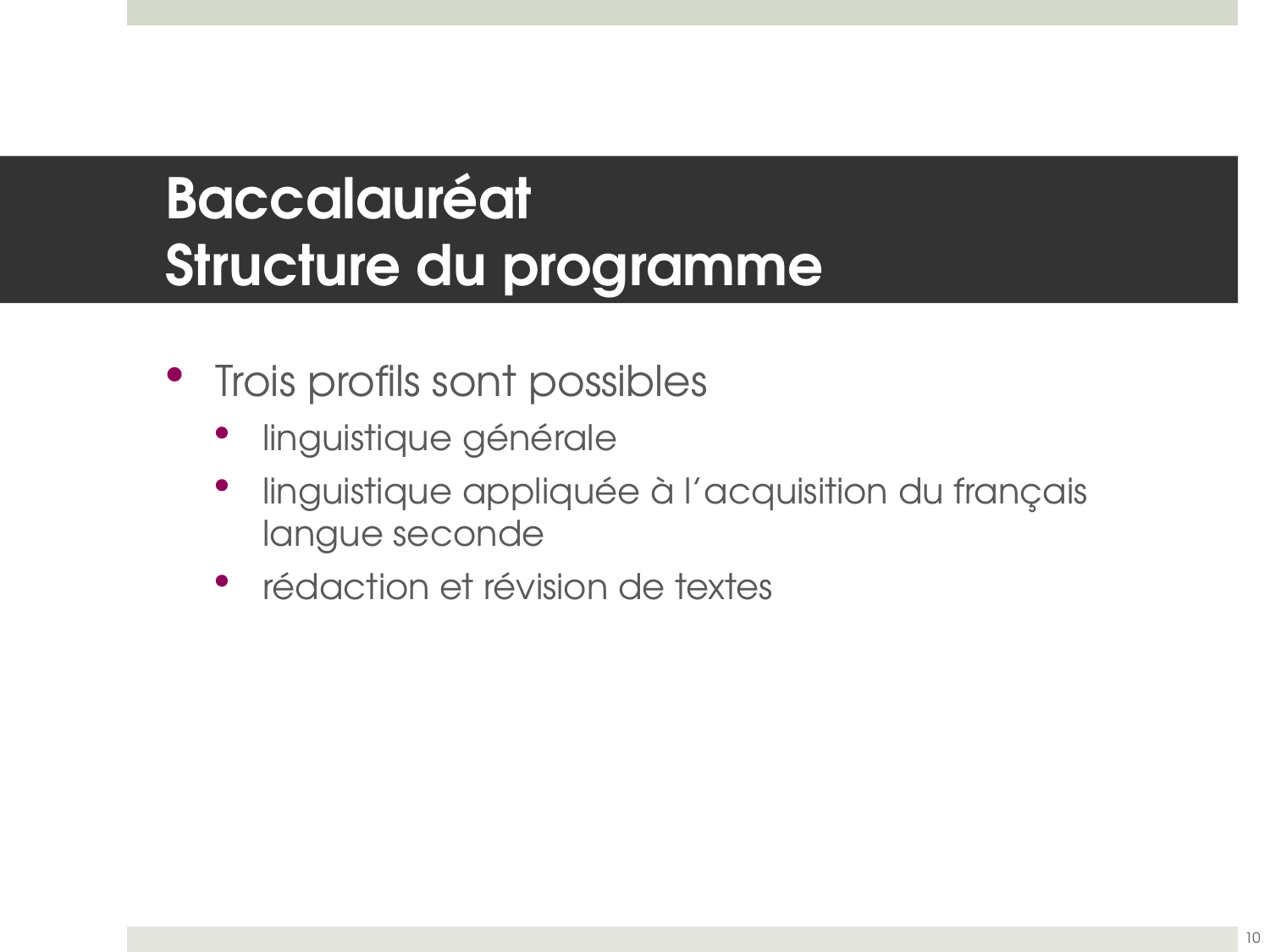

# Baccalauréat Structure du programme
Trois profils sont possibles
linguistique générale
linguistique appliquée à l’acquisition du français langue seconde
rédaction et révision de textes
10